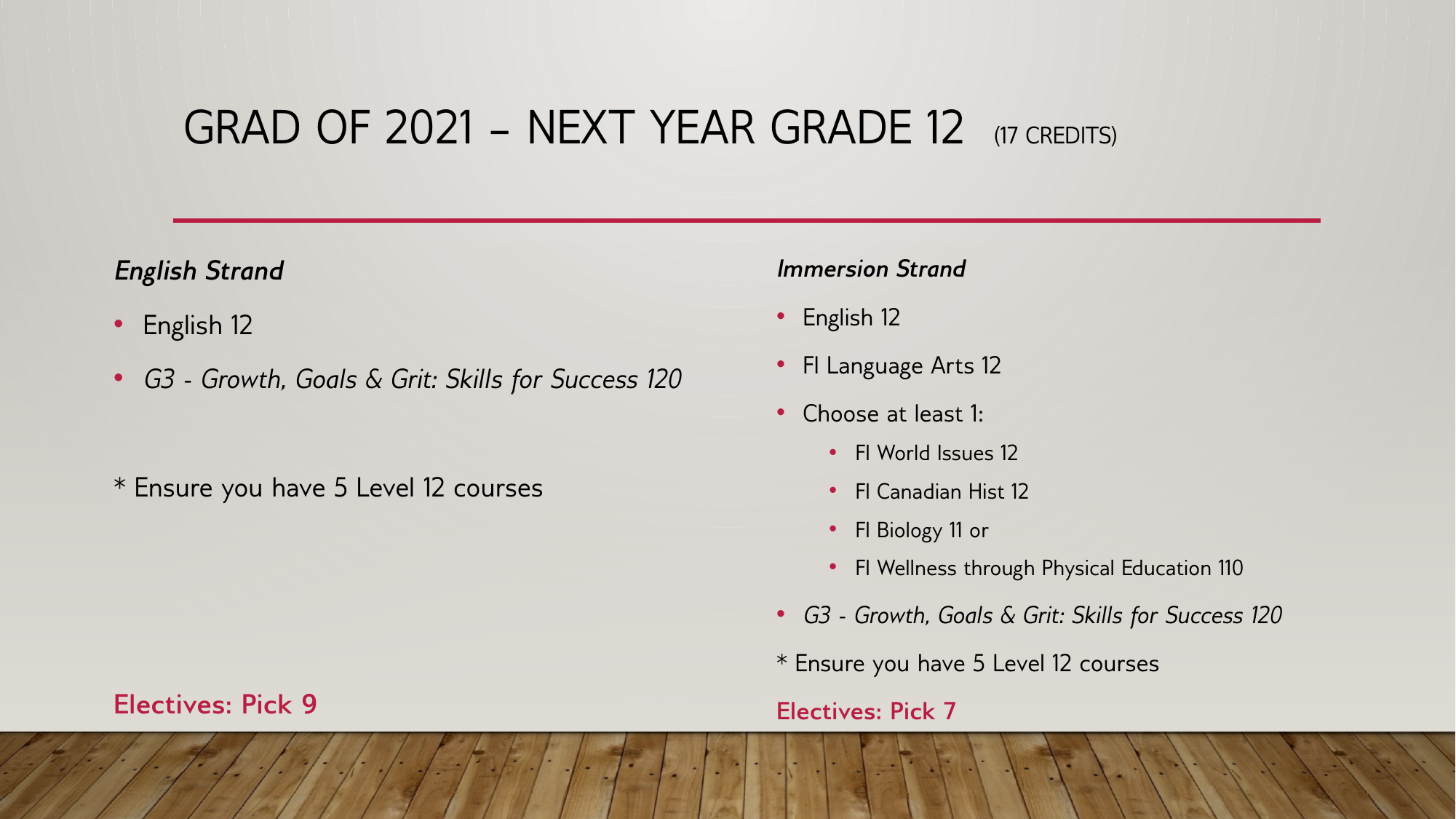

# Grad of 2021 – Next Year Grade 12  (17 credits)
English Strand
English 12
G3 - Growth, Goals & Grit: Skills for Success 120

* Ensure you have 5 Level 12 courses

Electives: Pick 9
Immersion Strand
English 12
FI Language Arts 12
Choose at least 1:
FI World Issues 12
FI Canadian Hist 12
FI Biology 11 or
FI Wellness through Physical Education 110
G3 - Growth, Goals & Grit: Skills for Success 120
* Ensure you have 5 Level 12 courses
Electives: Pick 7